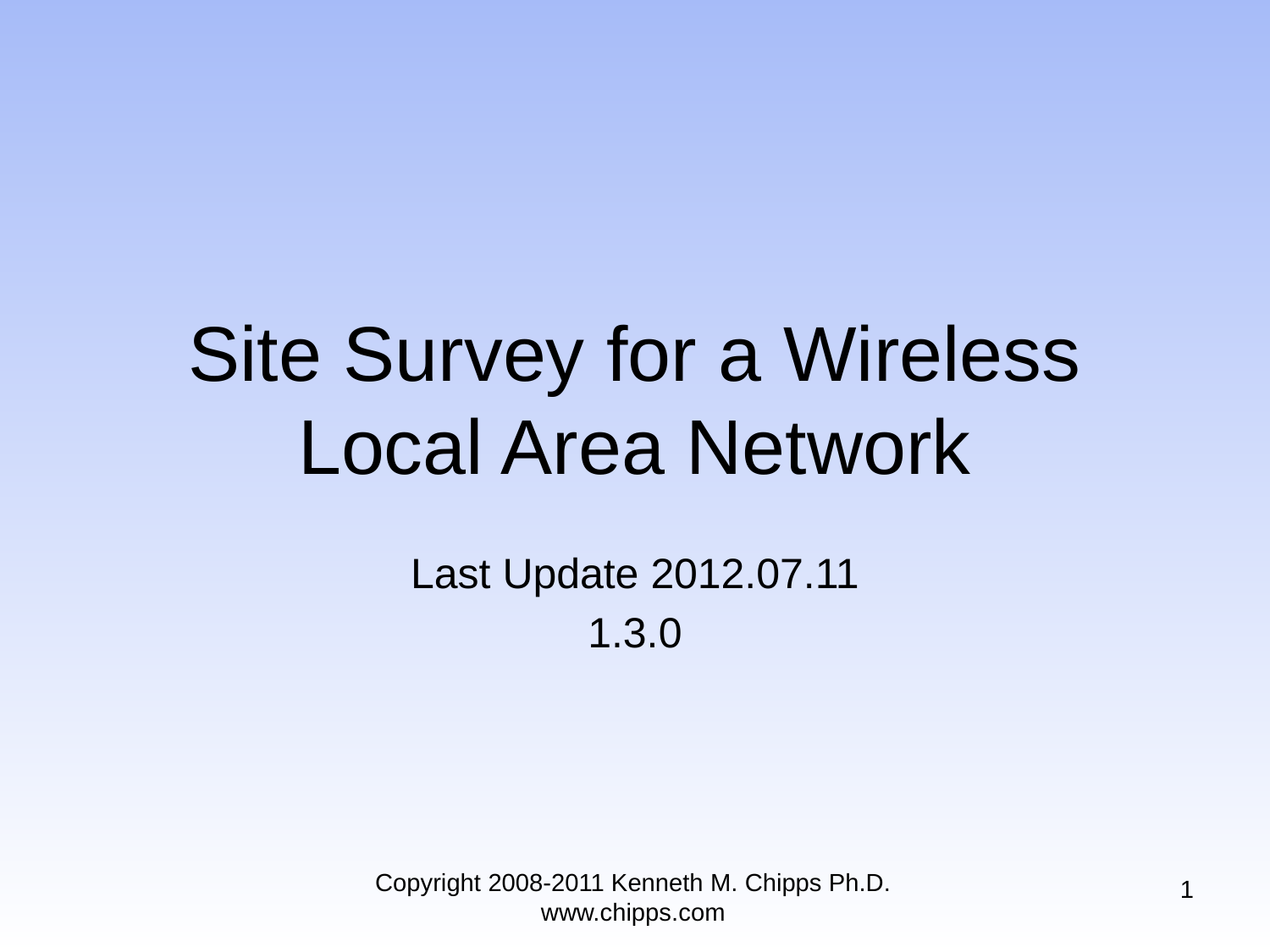

# Site Survey for a Wireless Local Area Network
Last Update 2012.07.11
1.3.0
Copyright 2008-2011 Kenneth M. Chipps Ph.D. www.chipps.com
1